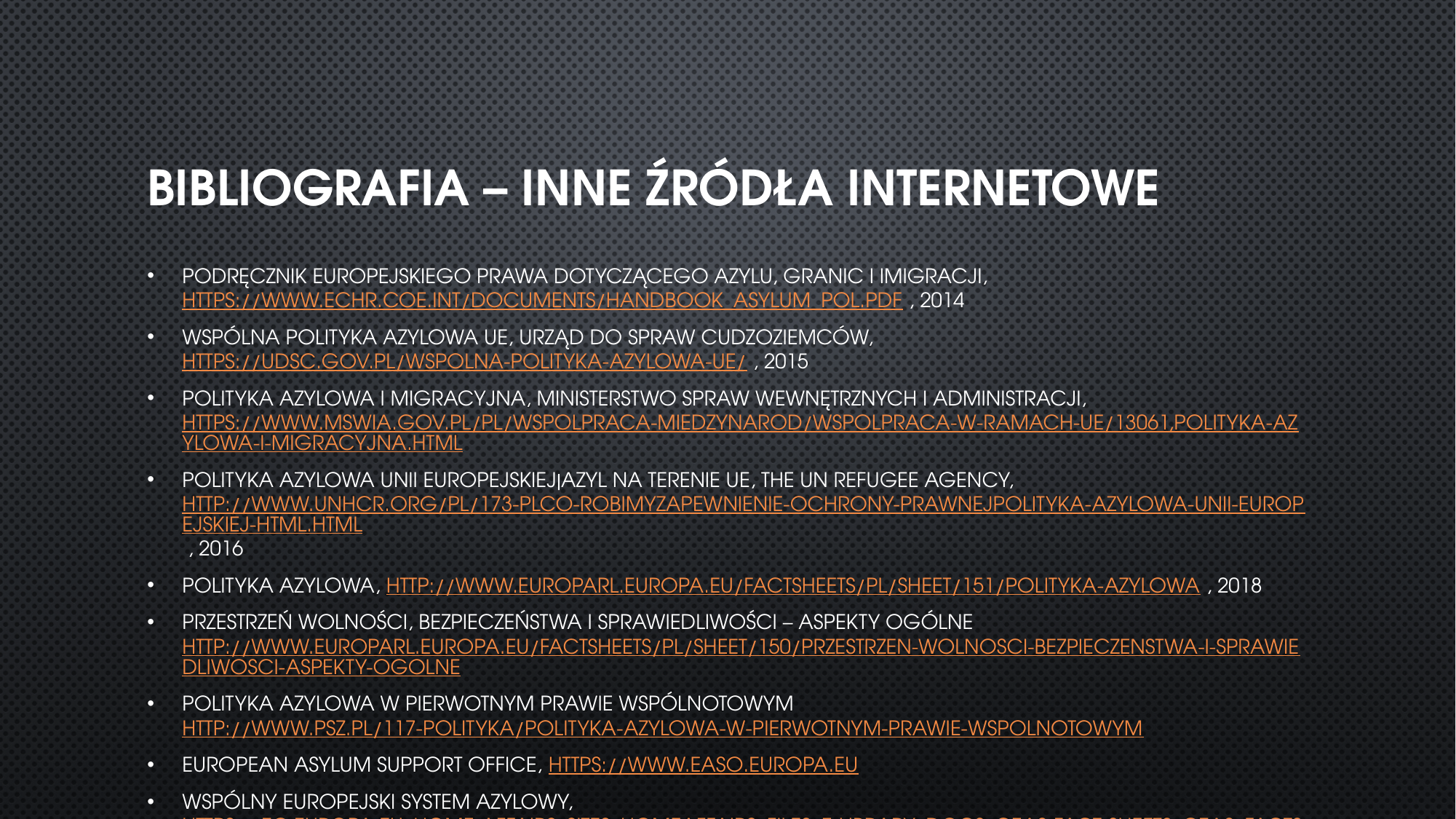

# Bibliografia – Inne Źródła internetowe
Podręcznik europejskiego prawa dotyczącego azylu, granic i imigracji, https://www.echr.coe.int/Documents/Handbook_asylum_POL.pdf , 2014
Wspólna polityka azylowa UE, Urząd do spraw Cudzoziemców, https://udsc.gov.pl/wspolna-polityka-azylowa-ue/ , 2015
Polityka azylowa i migracyjna, Ministerstwo Spraw Wewnętrznych i Administracji, https://www.mswia.gov.pl/pl/wspolpraca-miedzynarod/wspolpraca-w-ramach-ue/13061,Polityka-azylowa-i-migracyjna.html
Polityka azylowa Unii Europejskiej|Azyl na terenie UE, The UN Refugee Agency, http://www.unhcr.org/pl/173-plco-robimyzapewnienie-ochrony-prawnejpolityka-azylowa-unii-europejskiej-html.html , 2016
Polityka azylowa, http://www.europarl.europa.eu/factsheets/pl/sheet/151/polityka-azylowa , 2018
Przestrzeń wolności, bezpieczeństwa i sprawiedliwości – aspekty ogólne http://www.europarl.europa.eu/factsheets/pl/sheet/150/przestrzen-wolnosci-bezpieczenstwa-i-sprawiedliwosci-aspekty-ogolne
Polityka azylowa w pierwotnym prawie wspólnotowym http://www.psz.pl/117-polityka/polityka-azylowa-w-pierwotnym-prawie-wspolnotowym
European Asylum Support Office, https://www.easo.europa.eu
Wspólny Europejski System Azylowy, https://ec.europa.eu/home-affairs/sites/homeaffairs/files/e-library/docs/ceas-fact-sheets/ceas_factsheet_pl.pdf